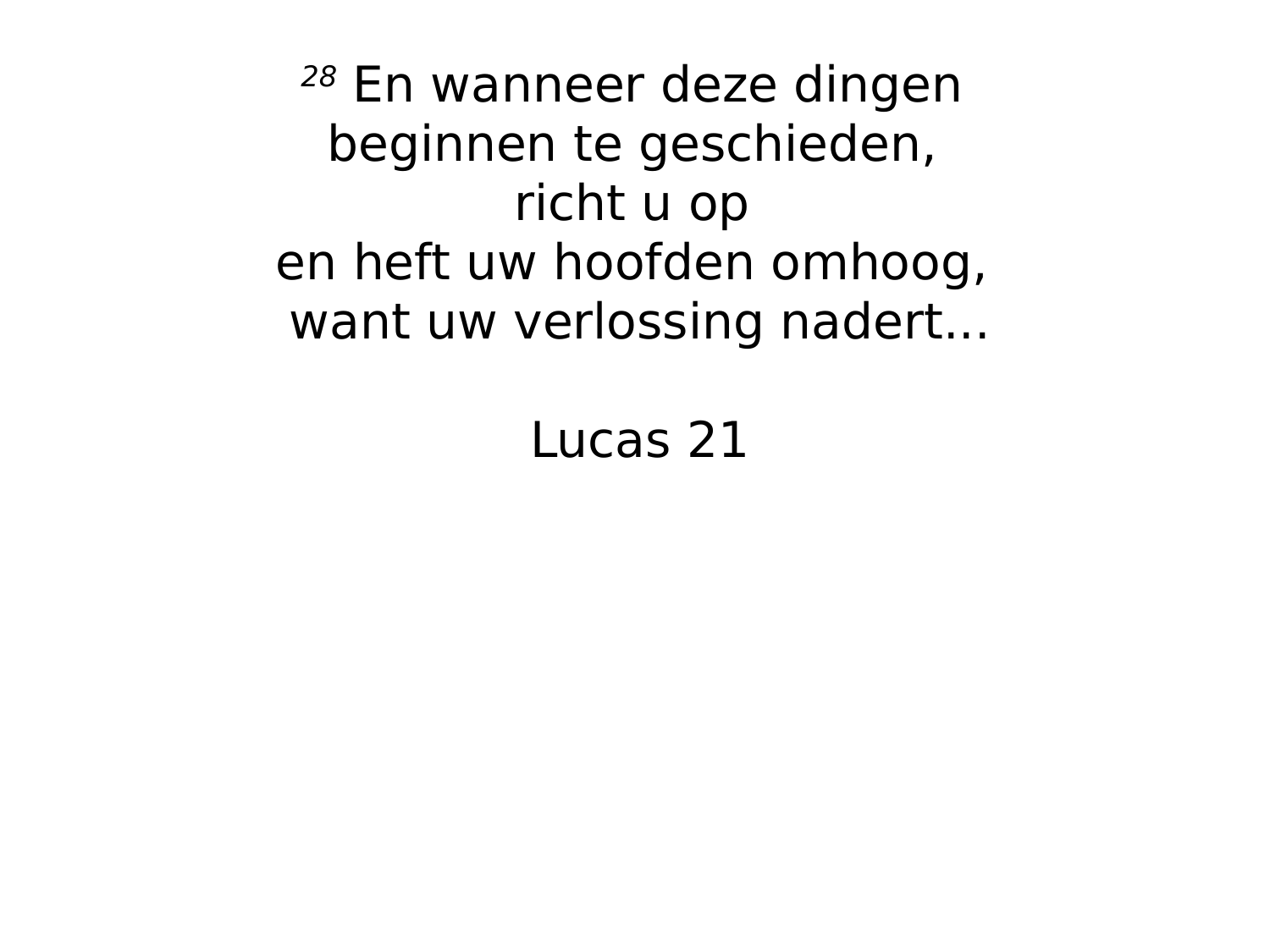

28 En wanneer deze dingen
beginnen te geschieden,
richt u op
en heft uw hoofden omhoog,
want uw verlossing nadert...

Lucas 21